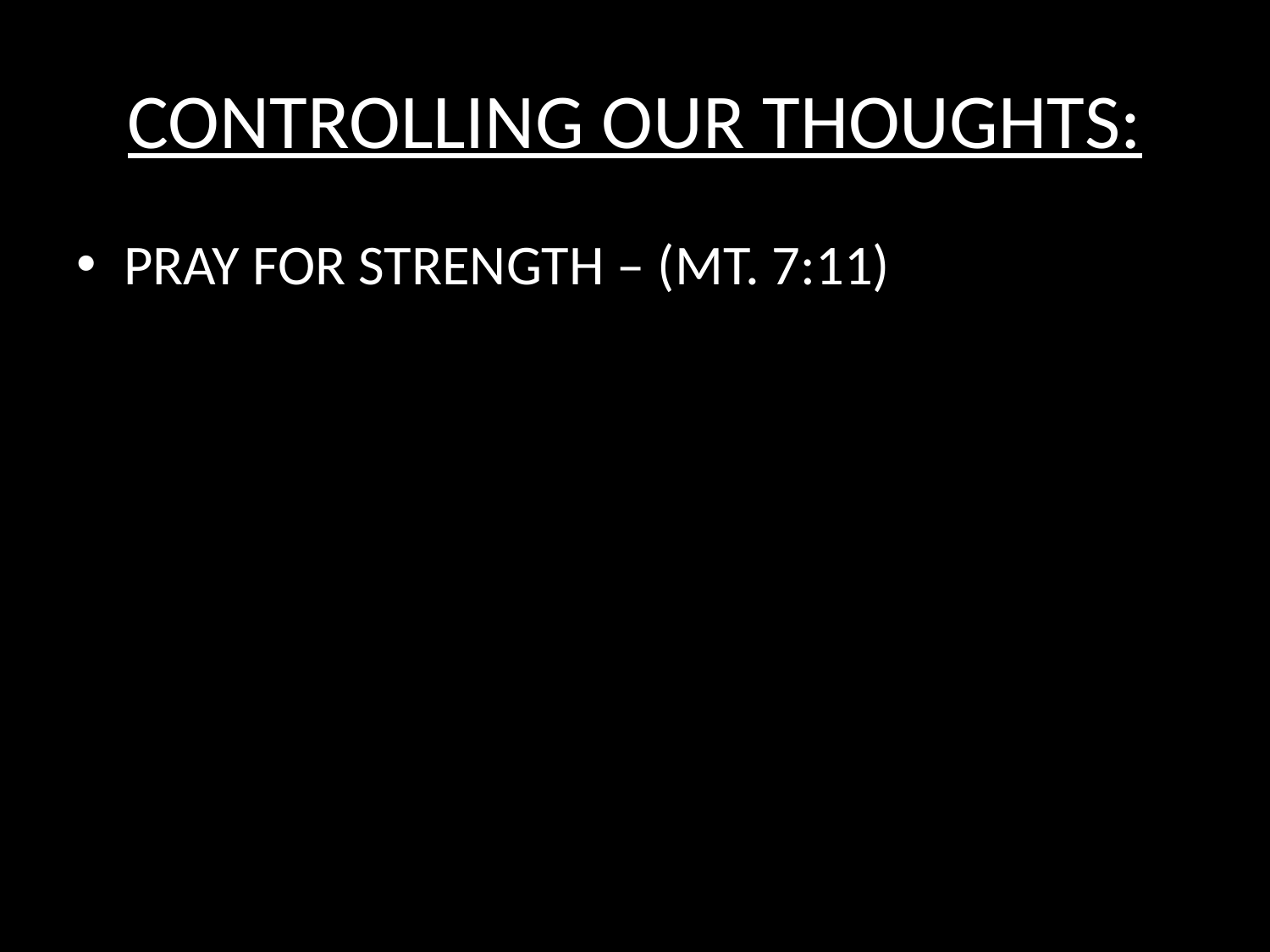

# CONTROLLING OUR THOUGHTS:
PRAY FOR STRENGTH – (MT. 7:11)